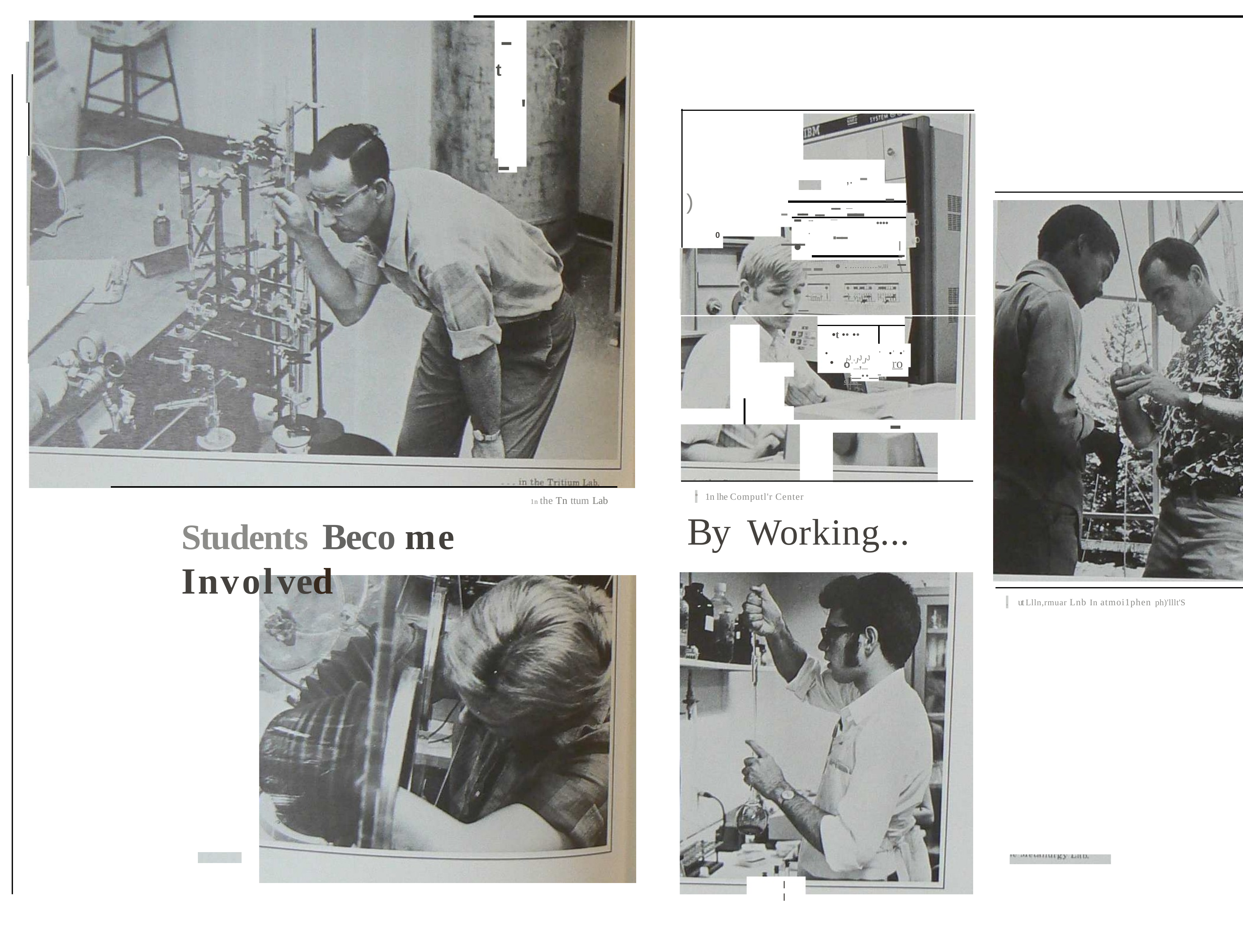

-

t

'

-
-
,.	-- ....
-
)

--	·--
- --	--	-----
-

-- ·..  ............w,lli _
....

I \
0
-

•t •• ••
•
•' •'
JJ.,JJ.JJ
o _,_	ro ai.,
_.._
-	=-
-

1n lhe Computl'r Center
By	Working...

1n the Tn ttum Lab
Students	Beco me	Involved

.	ut Llln,rmuar Lnb In atmoi1phen ph)'lllt'S

I	I